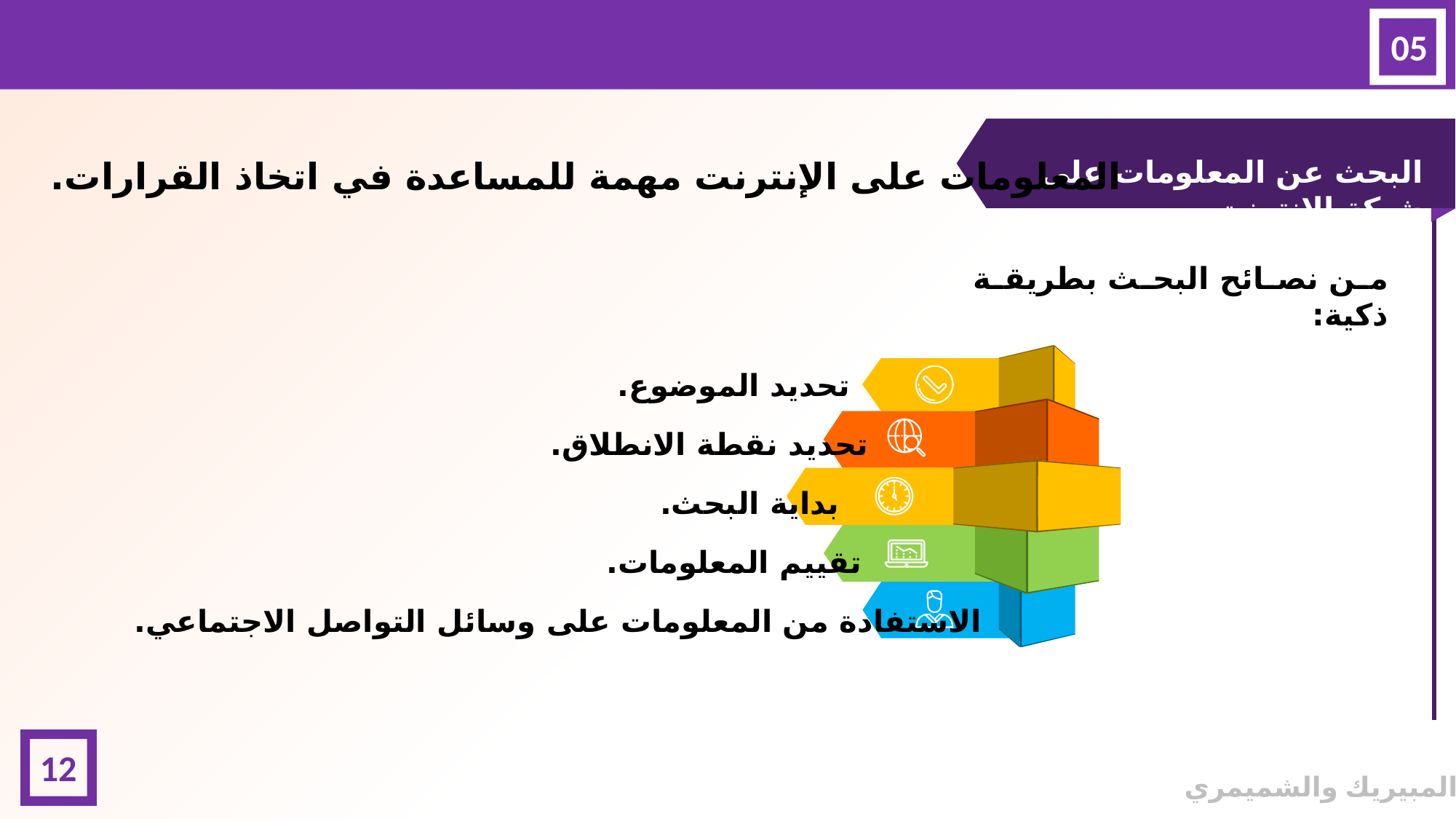

05

البحث عن المعلومات على شبكة الإنترنت
المعلومات على الإنترنت مهمة للمساعدة في اتخاذ القرارات.
من نصائح البحث بطريقة ذكية:

تحديد الموضوع.
تحديد نقطة الانطلاق.
بداية البحث.
تقييم المعلومات.
الاستفادة من المعلومات على وسائل التواصل الاجتماعي.

12
© المبيريك والشميمري